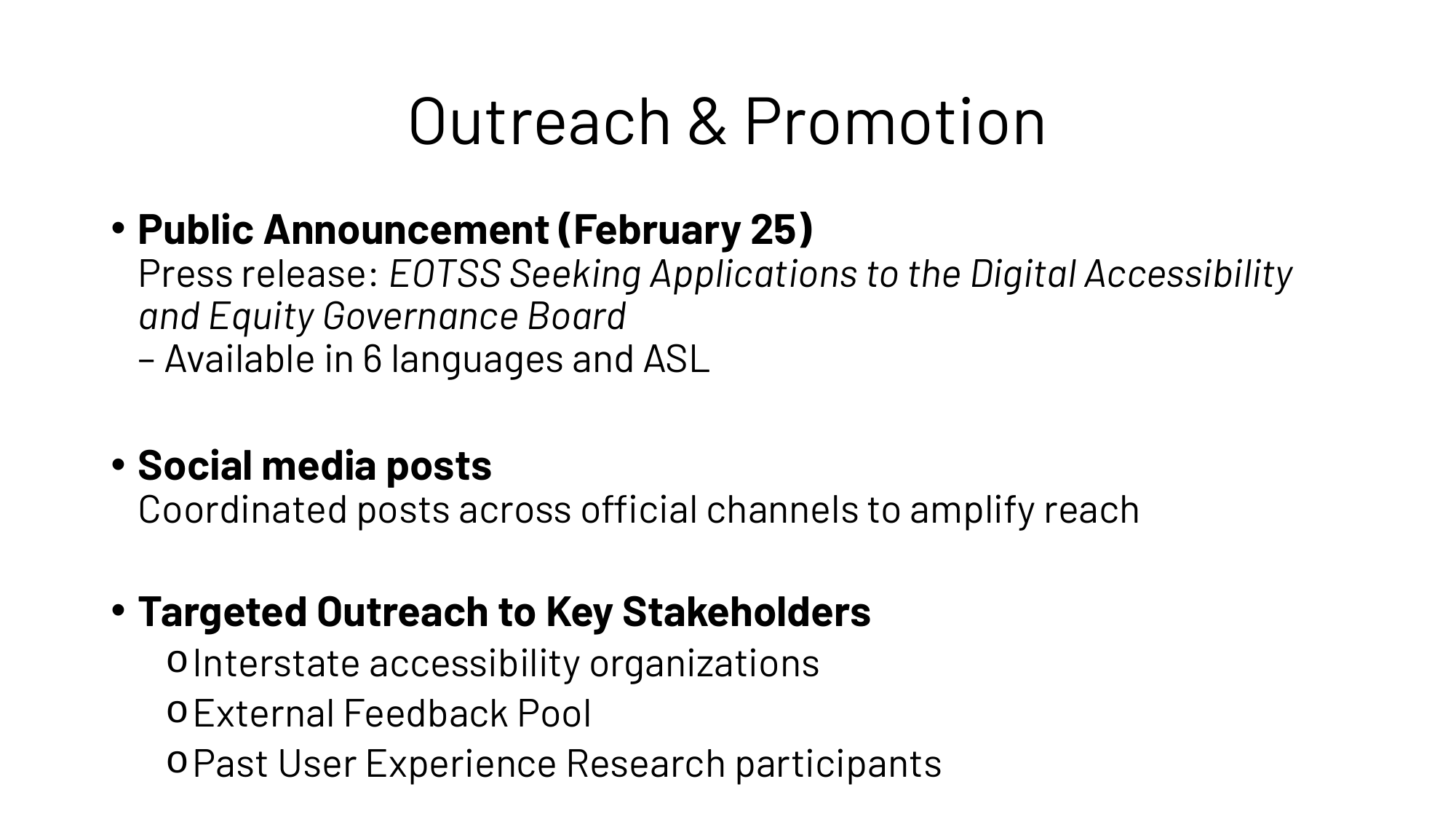

# Outreach & Promotion
Public Announcement (February 25)
Press release: EOTSS Seeking Applications to the Digital Accessibility and Equity Governance Board
– Available in 6 languages and ASL
Social media posts
Coordinated posts across official channels to amplify reach
Targeted Outreach to Key Stakeholders
Interstate accessibility organizations
External Feedback Pool
Past User Experience Research participants